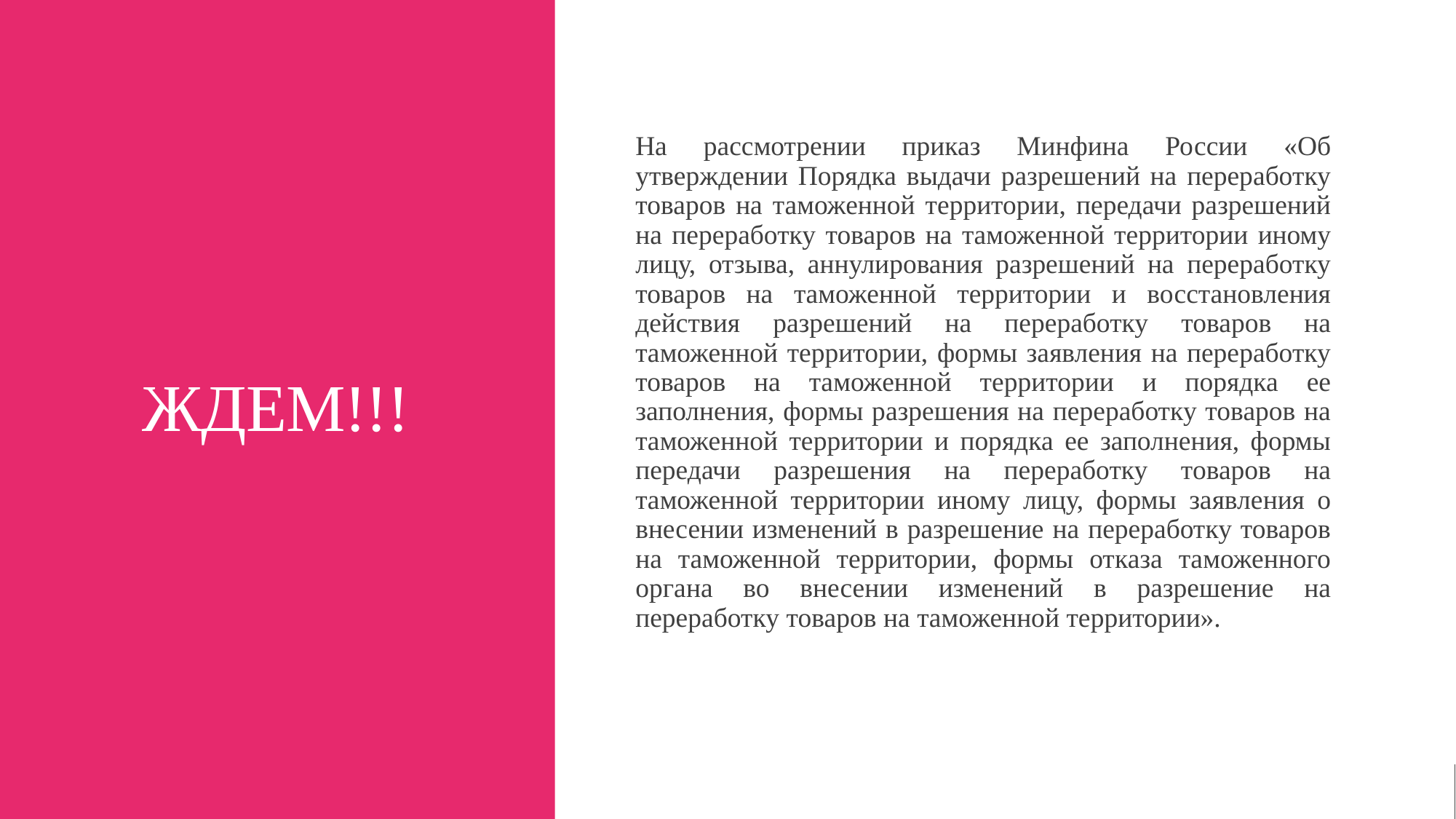

# ЖДЕМ!!!
На рассмотрении приказ Минфина России «Об утверждении Порядка выдачи разрешений на переработку товаров на таможенной территории, передачи разрешений на переработку товаров на таможенной территории иному лицу, отзыва, аннулирования разрешений на переработку товаров на таможенной территории и восстановления действия разрешений на переработку товаров на таможенной территории, формы заявления на переработку товаров на таможенной территории и порядка ее заполнения, формы разрешения на переработку товаров на таможенной территории и порядка ее заполнения, формы передачи разрешения на переработку товаров на таможенной территории иному лицу, формы заявления о внесении изменений в разрешение на переработку товаров на таможенной территории, формы отказа таможенного органа во внесении изменений в разрешение на переработку товаров на таможенной территории».